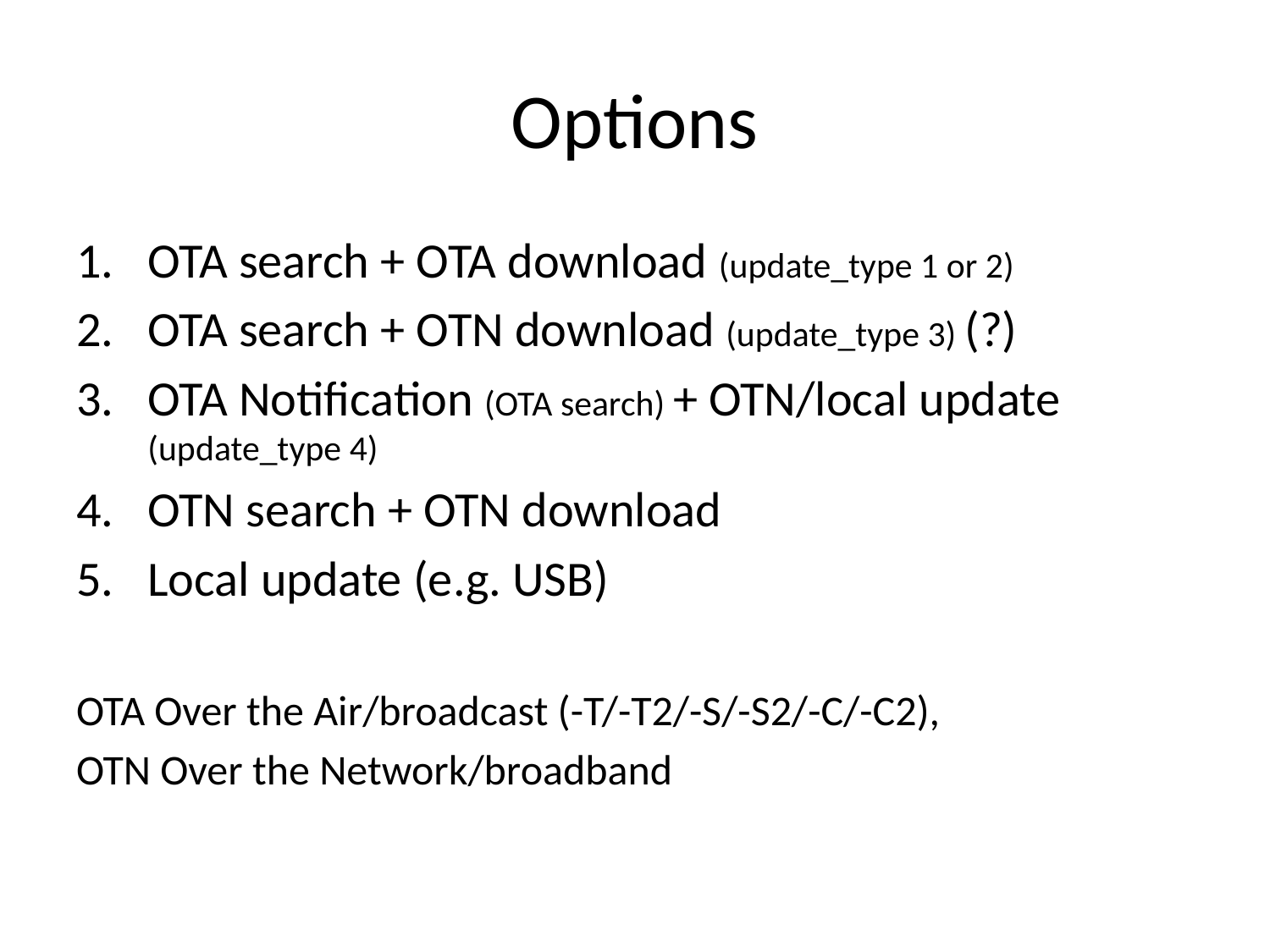

# Options
OTA search + OTA download (update_type 1 or 2)
OTA search + OTN download (update_type 3) (?)
OTA Notification (OTA search) + OTN/local update (update_type 4)
OTN search + OTN download
Local update (e.g. USB)

OTA Over the Air/broadcast (-T/-T2/-S/-S2/-C/-C2),
OTN Over the Network/broadband